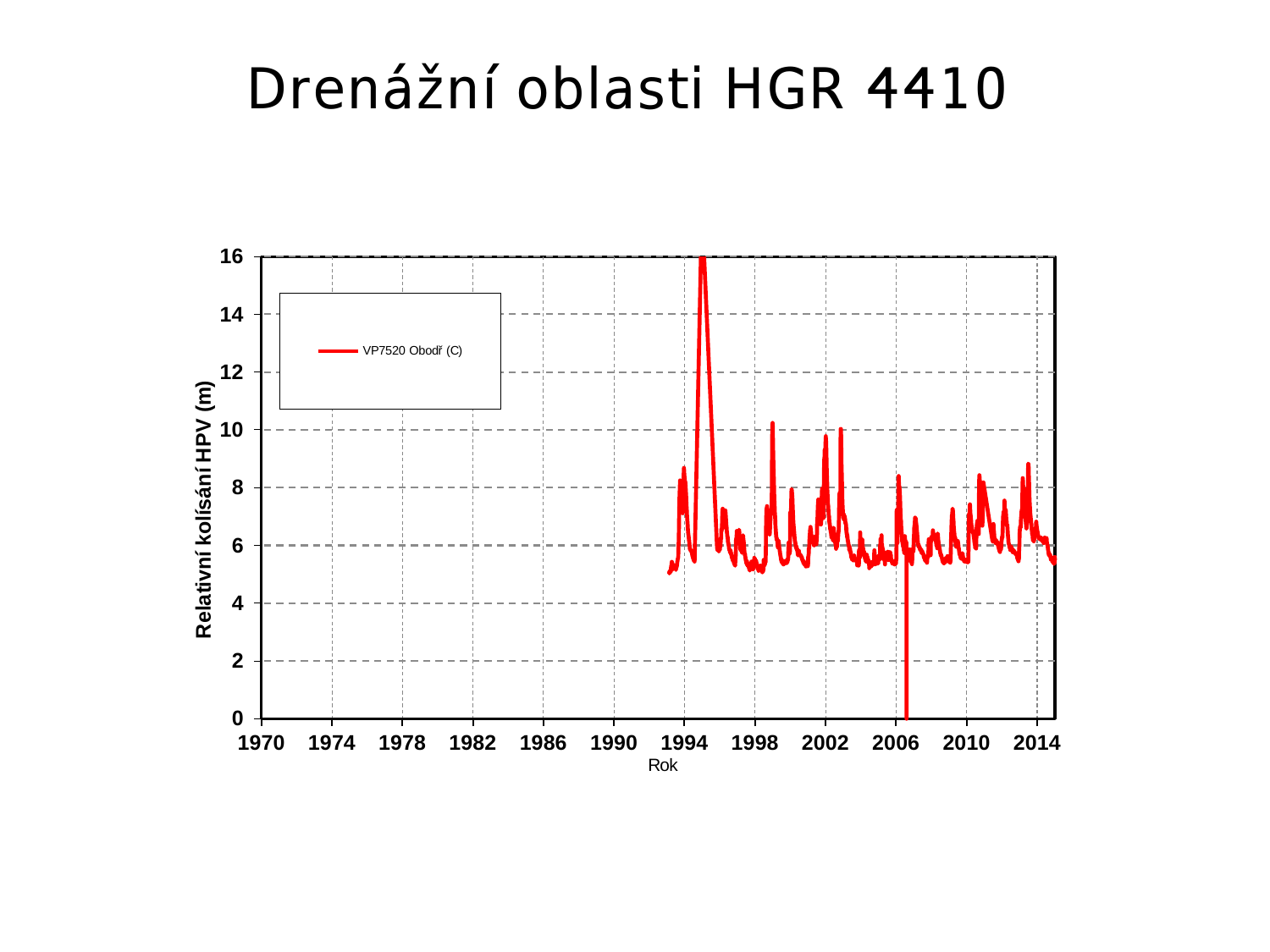

Drenážní oblasti HGR 4410

### Chart

| Category | VP7520 Obodř (C) |
|---|---|